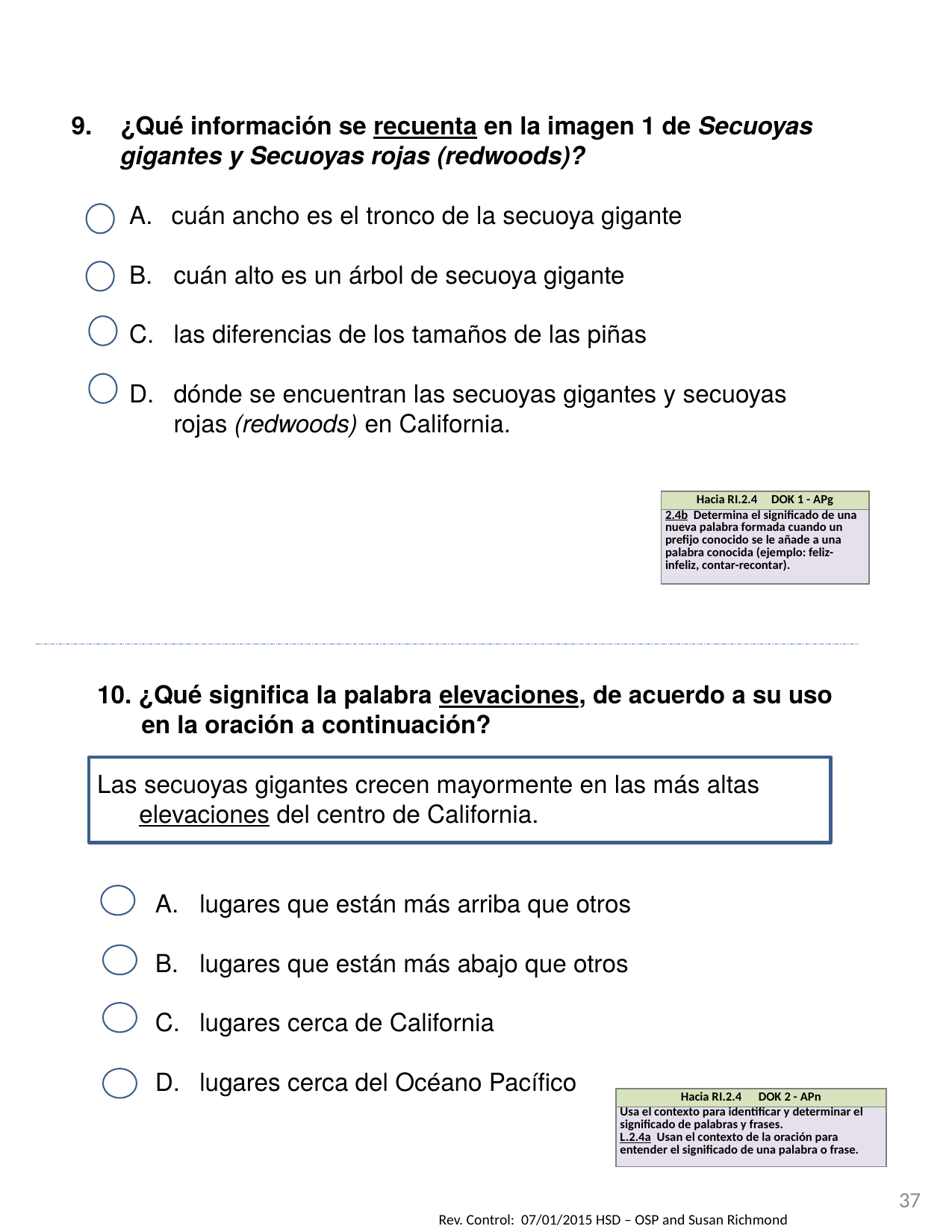

¿Qué información se recuenta en la imagen 1 de Secuoyas gigantes y Secuoyas rojas (redwoods)?

cuán ancho es el tronco de la secuoya gigante

cuán alto es un árbol de secuoya gigante

las diferencias de los tamaños de las piñas

dónde se encuentran las secuoyas gigantes y secuoyas rojas (redwoods) en California.

| Hacia RI.2.4 DOK 1 - APg |
| --- |
| 2.4b Determina el significado de una nueva palabra formada cuando un prefijo conocido se le añade a una palabra conocida (ejemplo: feliz-infeliz, contar-recontar). |
10. ¿Qué significa la palabra elevaciones, de acuerdo a su uso  en la oración a continuación?

Las secuoyas gigantes crecen mayormente en las más altas elevaciones del centro de California.

lugares que están más arriba que otros

lugares que están más abajo que otros

lugares cerca de California

lugares cerca del Océano Pacífico

| Hacia RI.2.4 DOK 2 - APn |
| --- |
| Usa el contexto para identificar y determinar el significado de palabras y frases. L.2.4a Usan el contexto de la oración para entender el significado de una palabra o frase. |
37